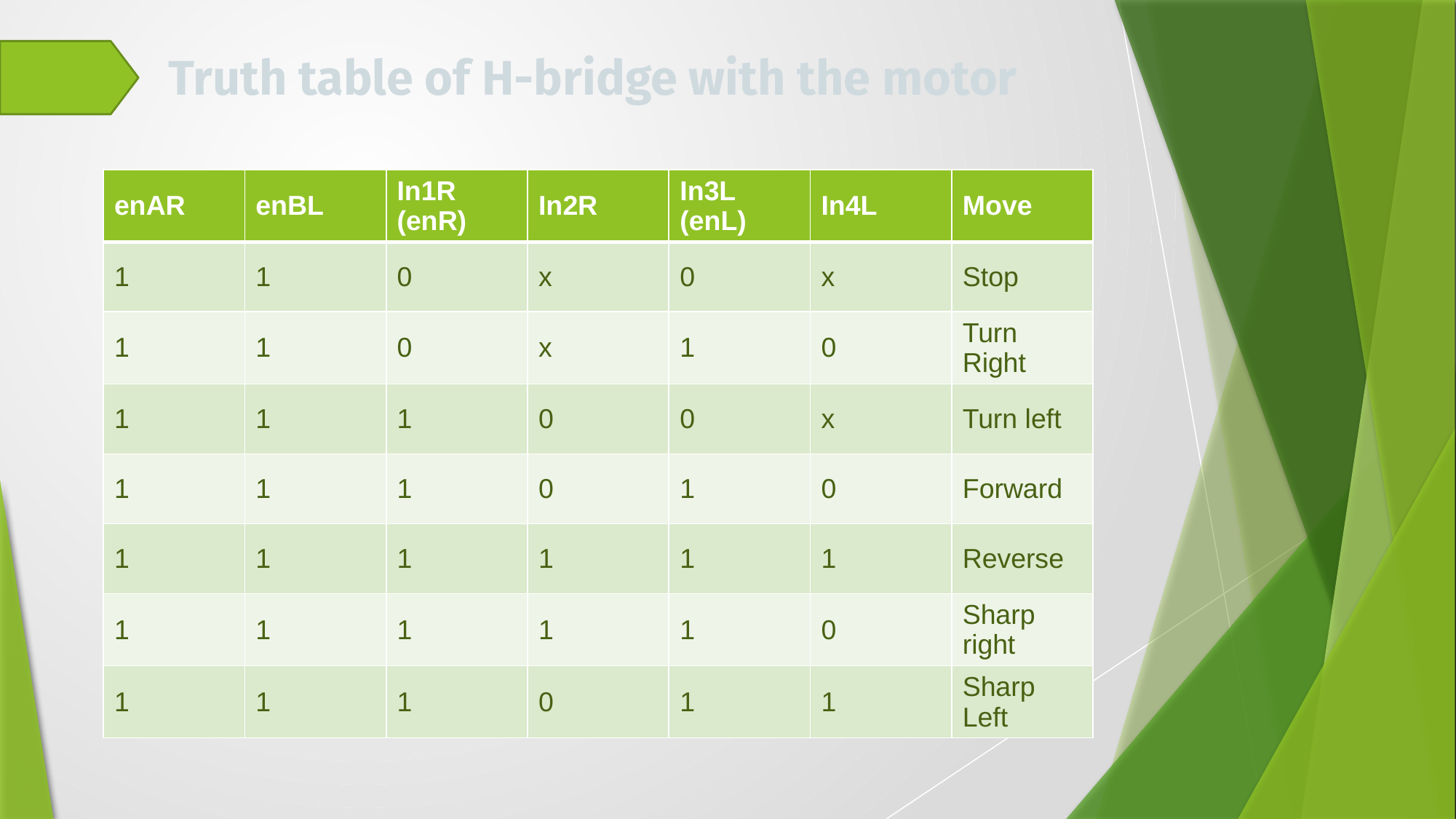

Truth table of H-bridge with the motor
| enAR | enBL | In1R (enR) | In2R | In3L (enL) | In4L | Move |
| --- | --- | --- | --- | --- | --- | --- |
| 1 | 1 | 0 | x | 0 | x | Stop |
| 1 | 1 | 0 | x | 1 | 0 | Turn Right |
| 1 | 1 | 1 | 0 | 0 | x | Turn left |
| 1 | 1 | 1 | 0 | 1 | 0 | Forward |
| 1 | 1 | 1 | 1 | 1 | 1 | Reverse |
| 1 | 1 | 1 | 1 | 1 | 0 | Sharp right |
| 1 | 1 | 1 | 0 | 1 | 1 | Sharp Left |